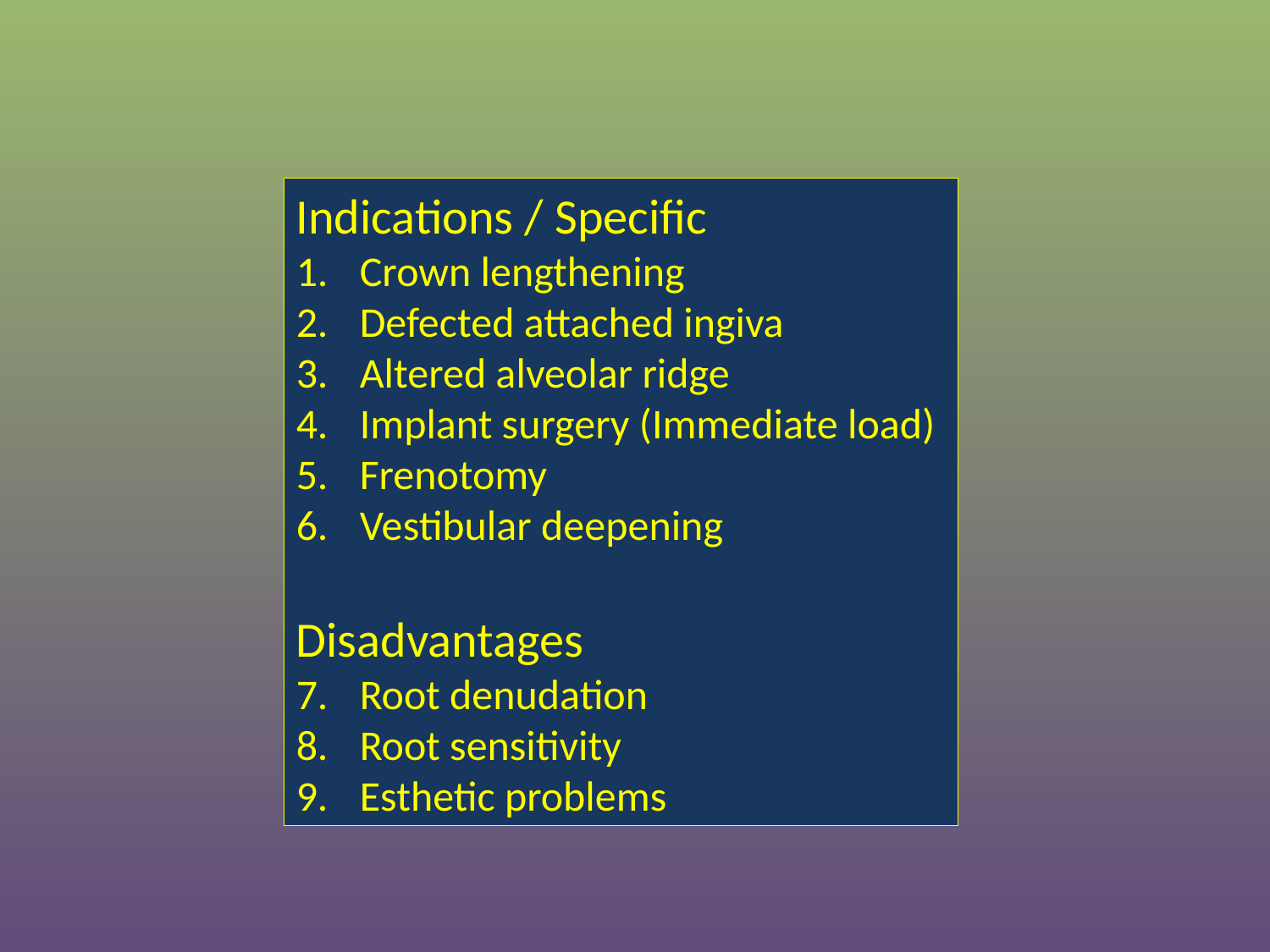

Indications / Specific
Crown lengthening
Defected attached ingiva
Altered alveolar ridge
Implant surgery (Immediate load)
Frenotomy
Vestibular deepening

Disadvantages
Root denudation
Root sensitivity
Esthetic problems